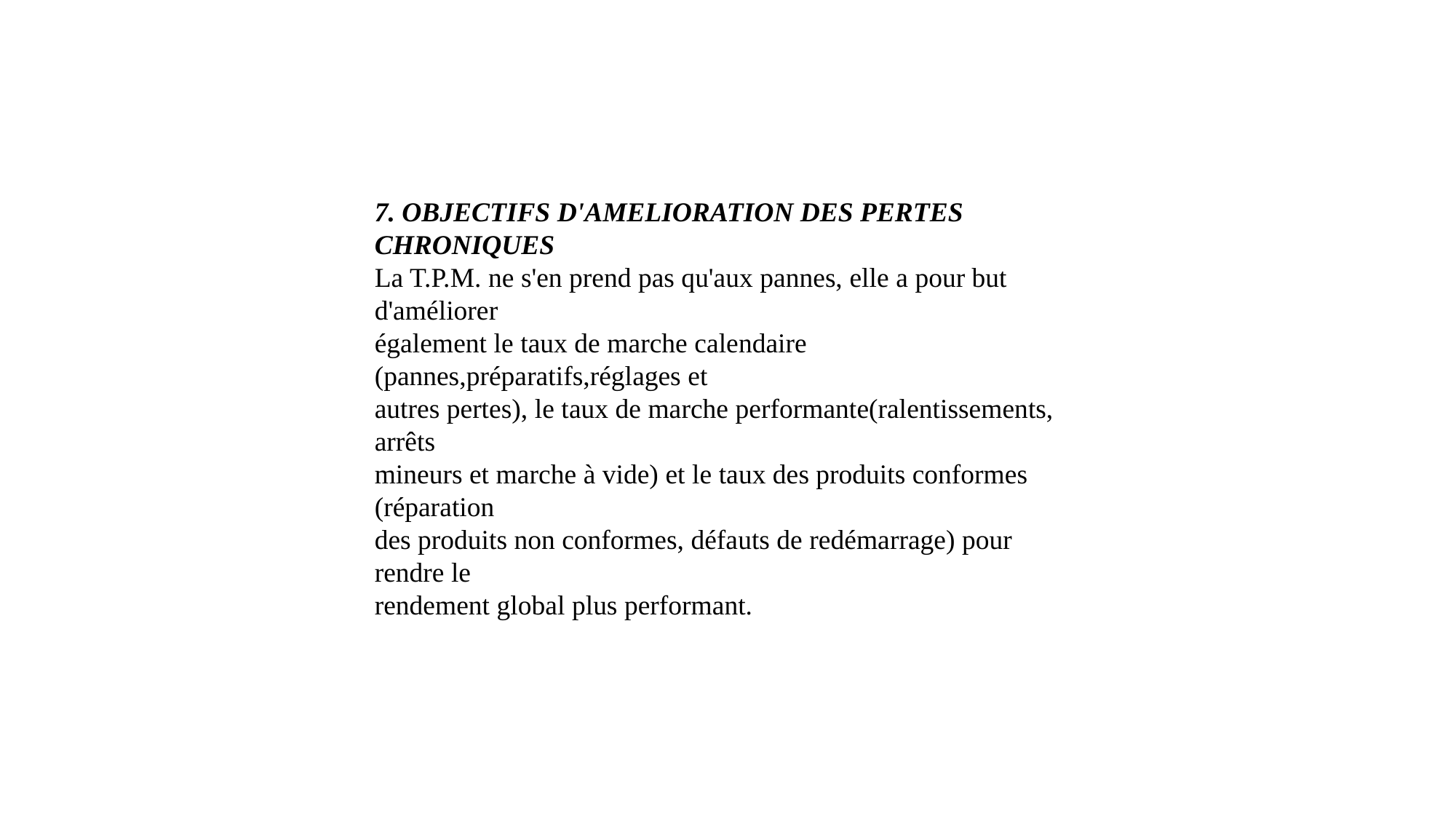

7. OBJECTIFS D'AMELIORATION DES PERTES
CHRONIQUES
La T.P.M. ne s'en prend pas qu'aux pannes, elle a pour but d'améliorer
également le taux de marche calendaire (pannes,préparatifs,réglages et
autres pertes), le taux de marche performante(ralentissements, arrêts
mineurs et marche à vide) et le taux des produits conformes (réparation
des produits non conformes, défauts de redémarrage) pour rendre le
rendement global plus performant.